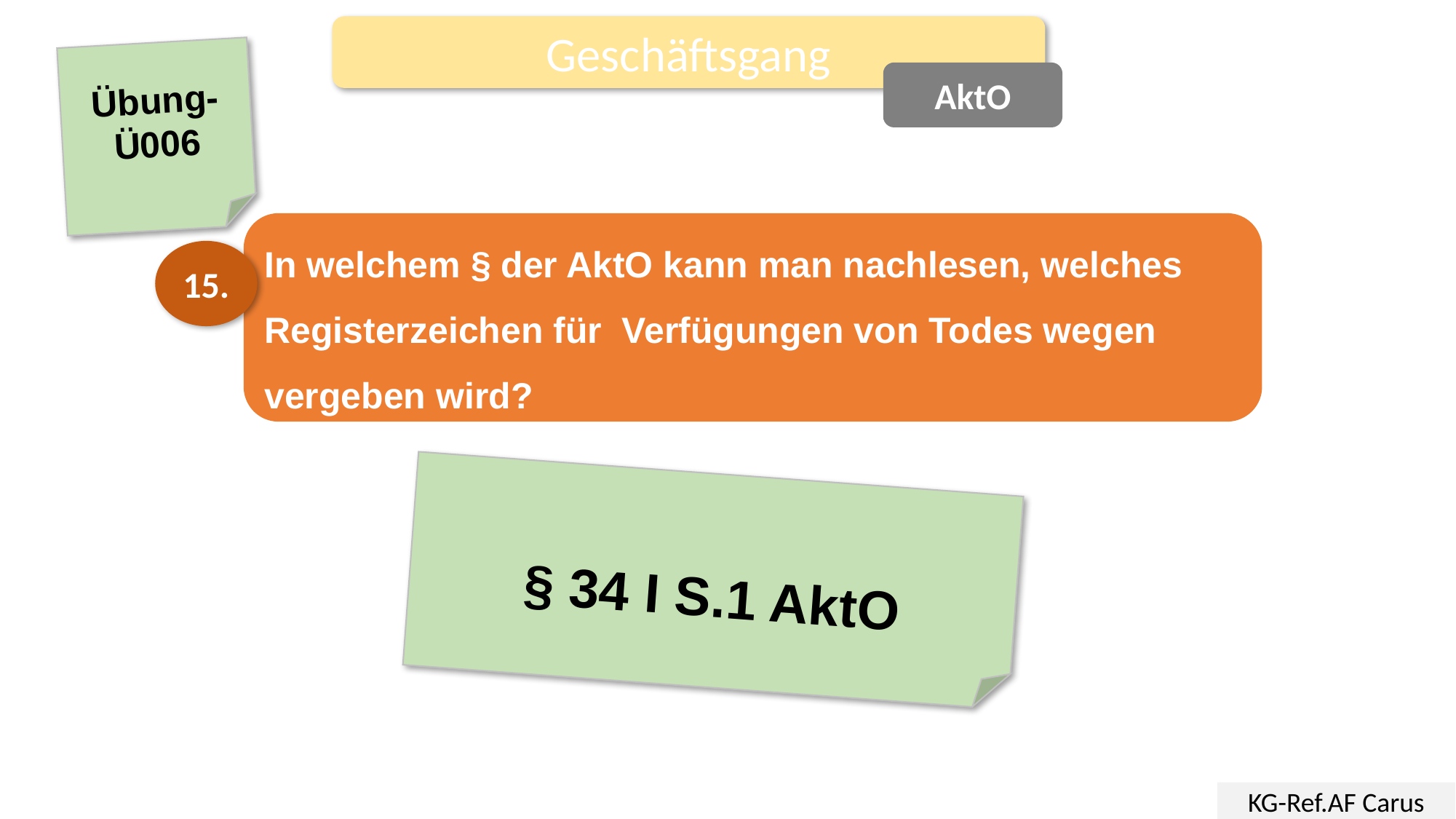

Geschäftsgang

Übung-
Ü006

AktO
In welchem § der AktO kann man nachlesen, welches Registerzeichen für  Verfügungen von Todes wegen vergeben wird?
15.

§ 34 I S.1 AktO

KG-Ref.AF Carus